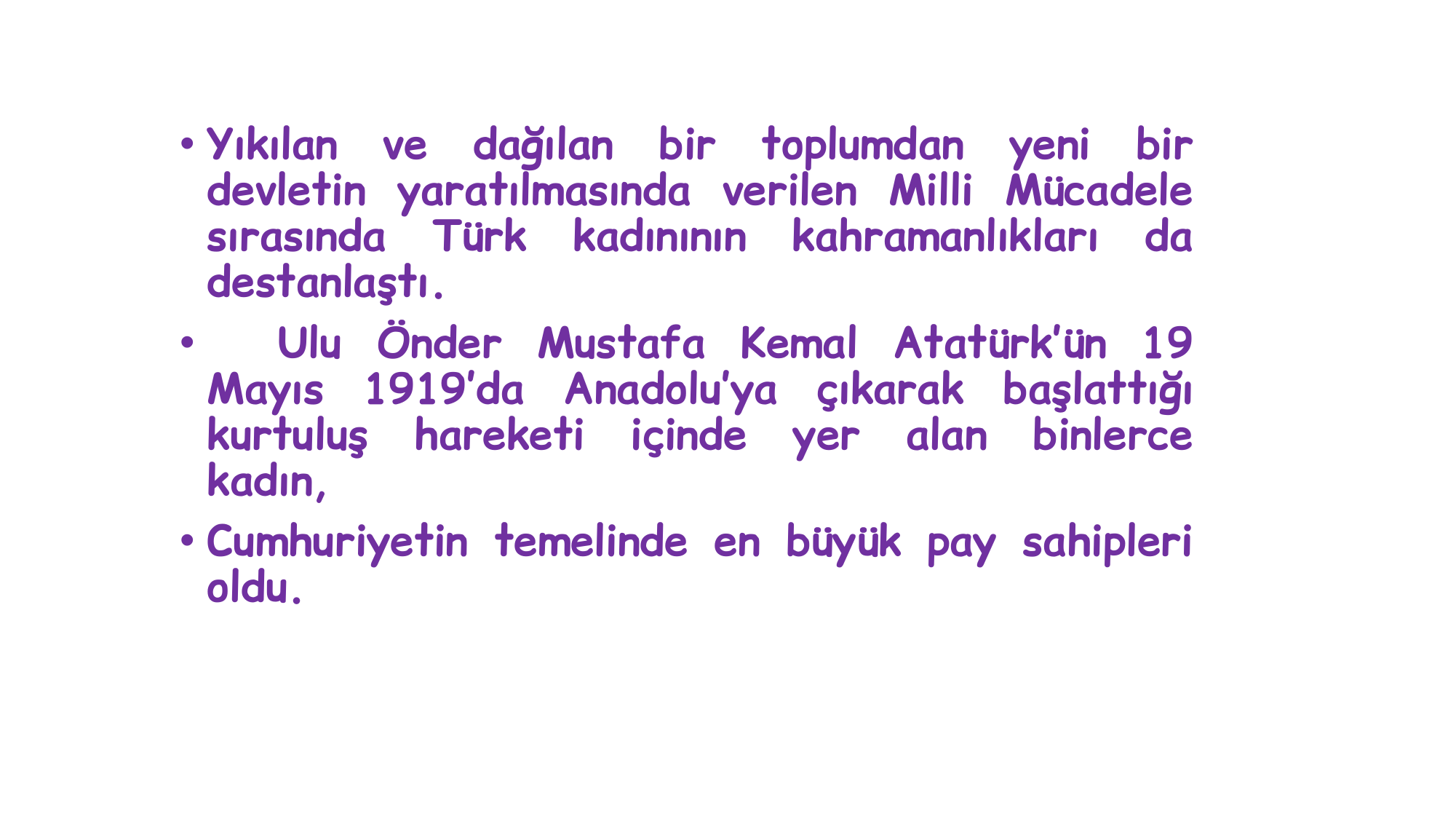

Yıkılan ve dağılan bir toplumdan yeni bir devletin yaratılmasında verilen Milli Mücadele sırasında Türk kadınının kahramanlıkları da destanlaştı.
  Ulu Önder Mustafa Kemal Atatürk’ün 19 Mayıs 1919’da Anadolu’ya çıkarak başlattığı kurtuluş hareketi içinde yer alan binlerce kadın,
Cumhuriyetin temelinde en büyük pay sahipleri oldu.